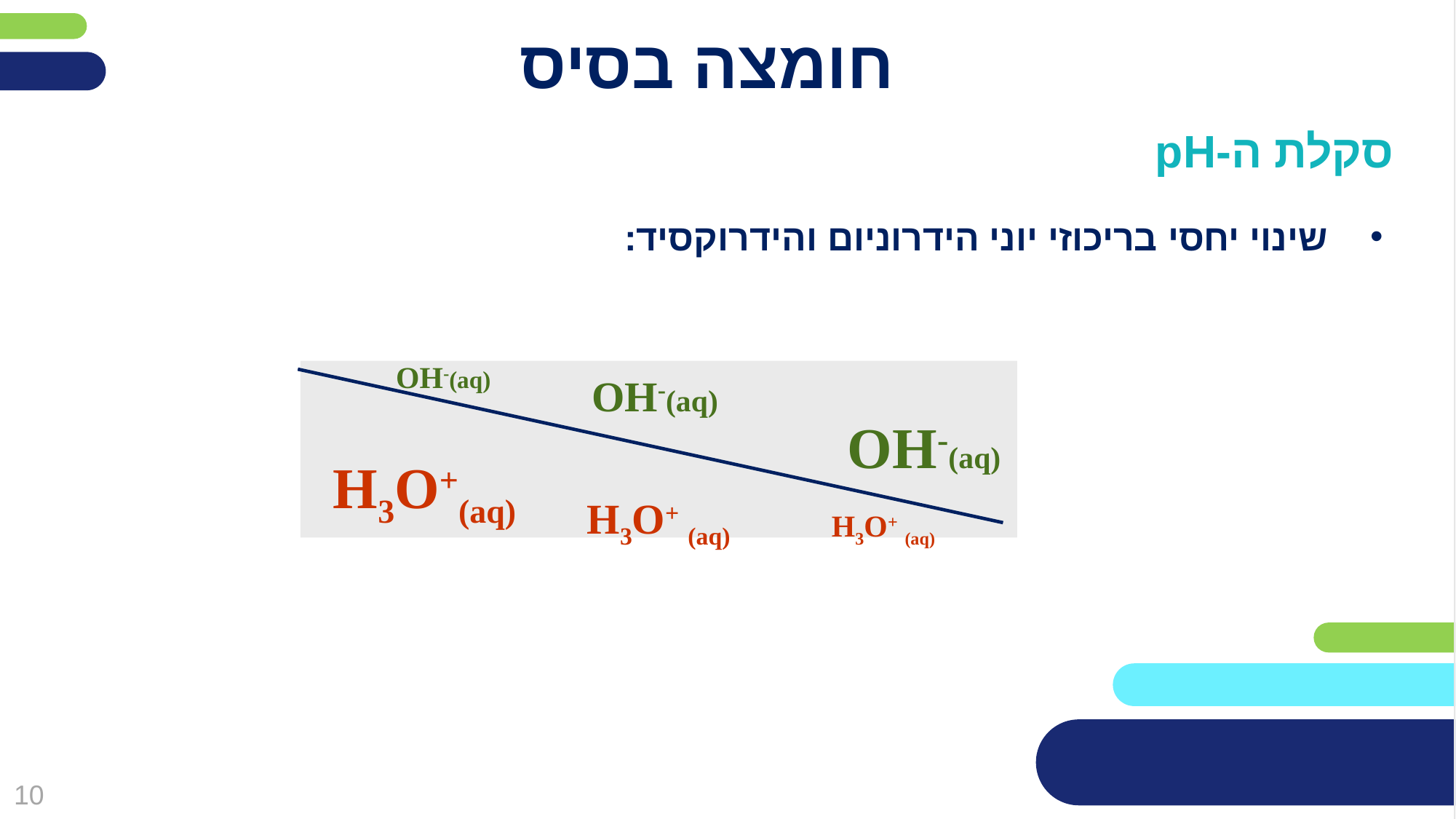

# חומצה בסיס
סקלת ה-pH
שינוי יחסי בריכוזי יוני הידרוניום והידרוקסיד:

OH-(aq)

OH-(aq)
OH-(aq)
H3O+(aq)
H3O+ (aq)
H3O+ (aq)